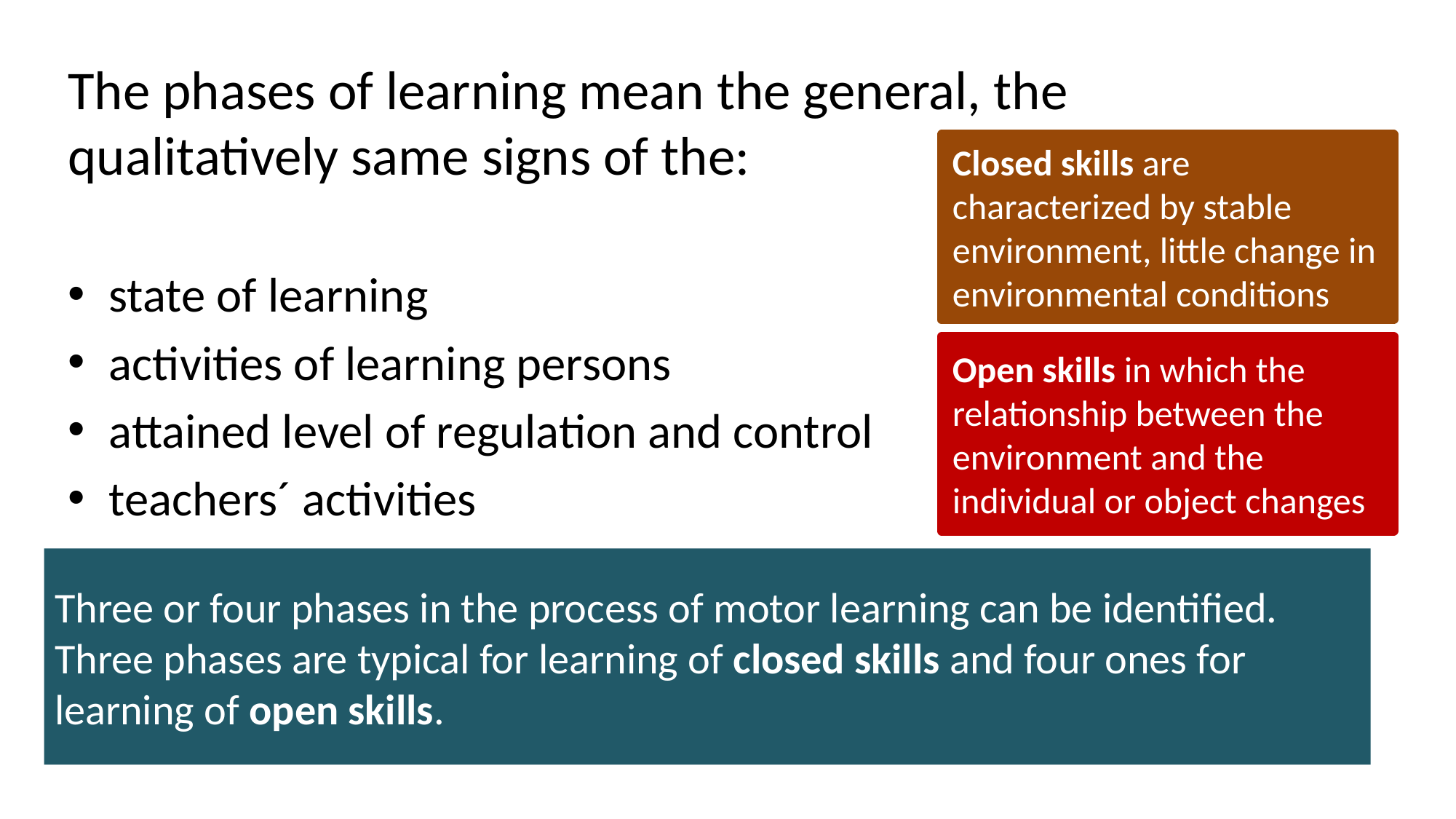

The phases of learning mean the general, the qualitatively same signs of the:

state of learning
activities of learning persons
attained level of regulation and control
teachers´ activities
Closed skills are characterized by stable environment, little change in environmental conditions
Open skills in which the relationship between the environment and the individual or object changes
Three or four phases in the process of motor learning can be identified.
Three phases are typical for learning of closed skills and four ones for learning of open skills.